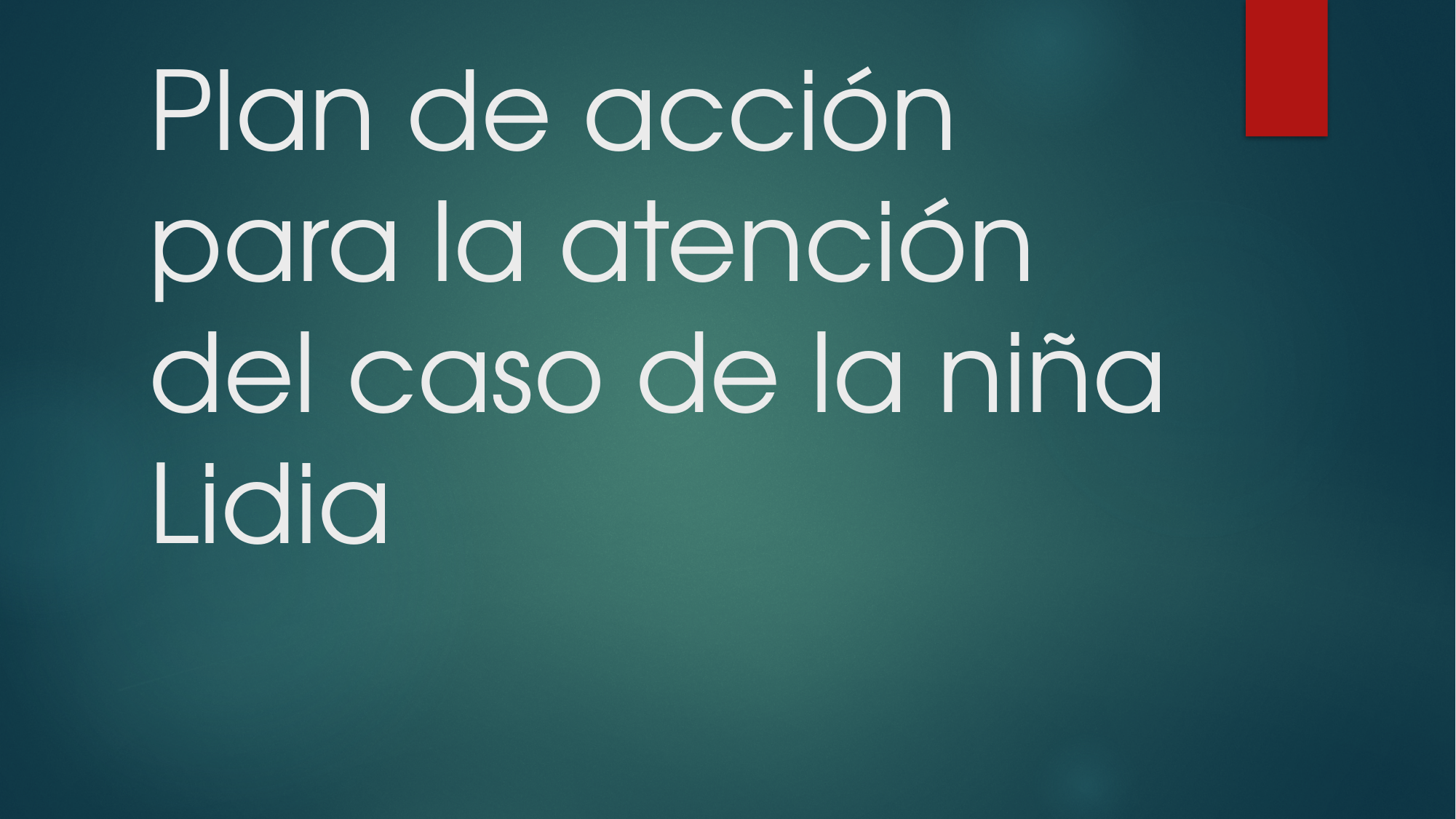

# Plan de acción para la atención del caso de la niña Lidia